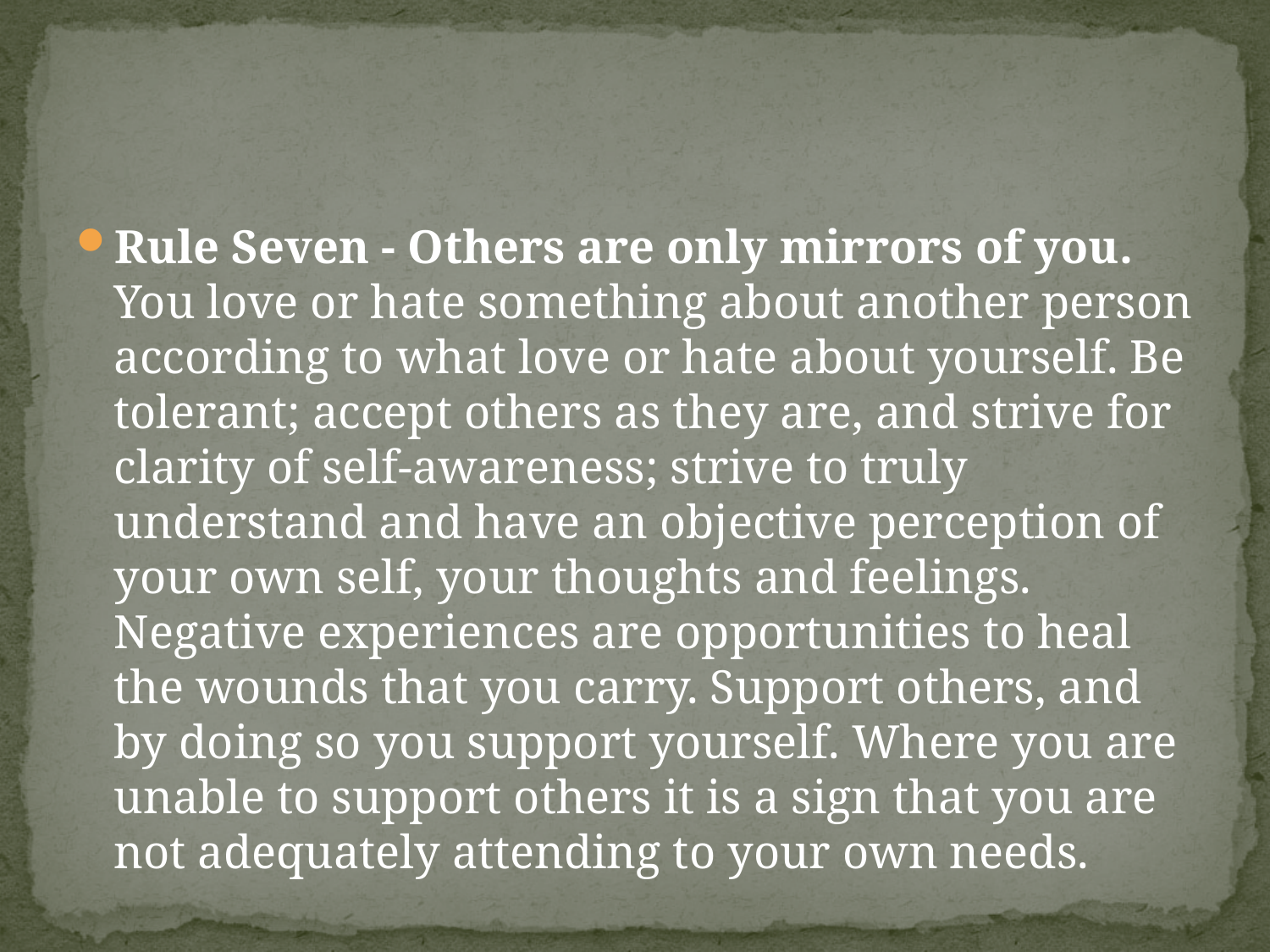

#
Rule Seven - Others are only mirrors of you. You love or hate something about another person according to what love or hate about yourself. Be tolerant; accept others as they are, and strive for clarity of self-awareness; strive to truly understand and have an objective perception of your own self, your thoughts and feelings. Negative experiences are opportunities to heal the wounds that you carry. Support others, and by doing so you support yourself. Where you are unable to support others it is a sign that you are not adequately attending to your own needs.